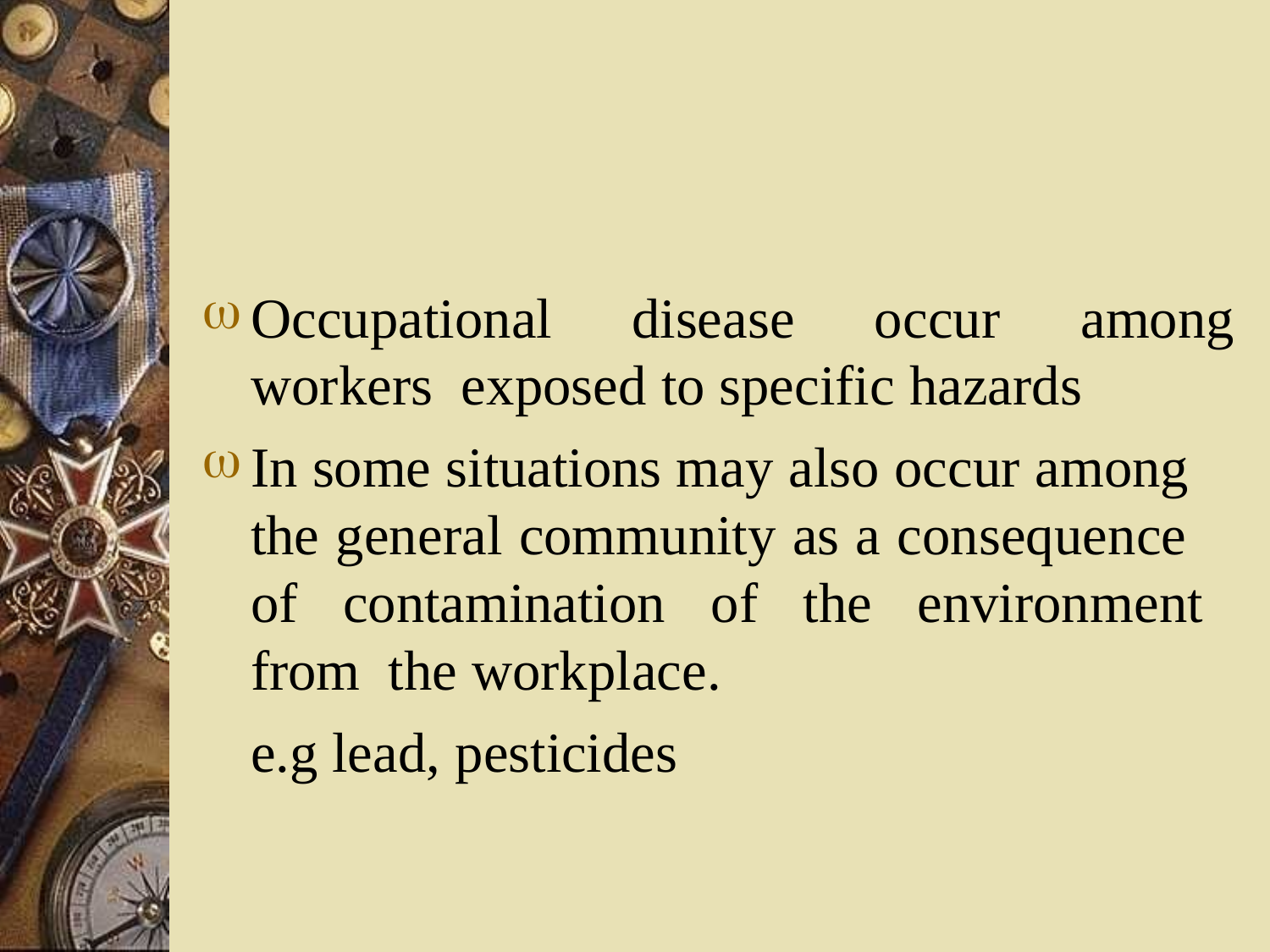

Occupational disease occur among workers  exposed to specific hazards
In some situations may also occur among  the general community as a consequence  of contamination of the environment from  the workplace.
e.g lead, pesticides